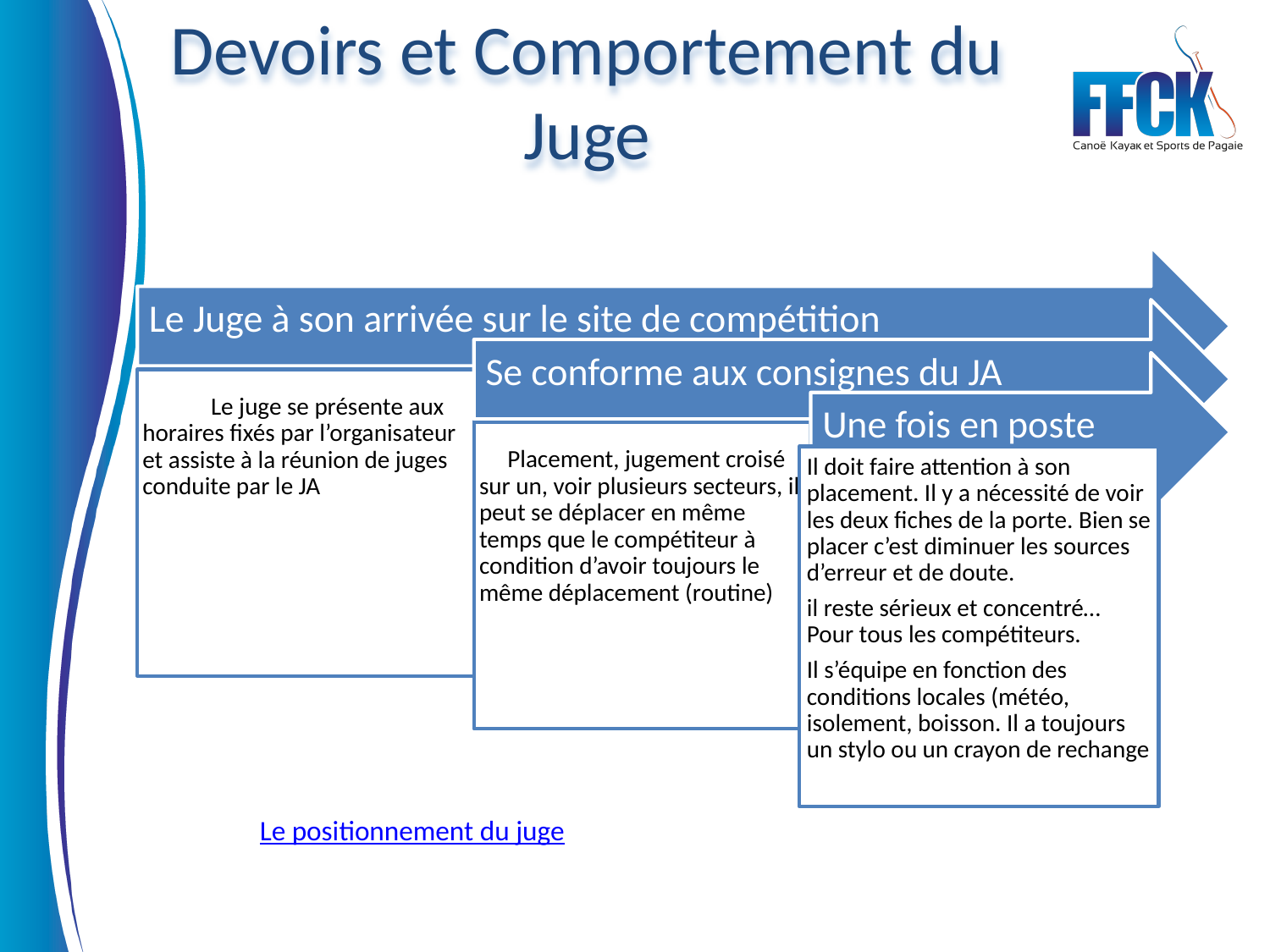

Devoirs et Comportement du Juge

Le Juge à son arrivée sur le site de compétition

Se conforme aux consignes du JA

                                                                                                   Le juge se présente aux horaires fixés par l’organisateur et assiste à la réunion de juges conduite par le JA
Une fois en poste

                                                                                         Placement, jugement croisé sur un, voir plusieurs secteurs, il peut se déplacer en même temps que le compétiteur à condition d’avoir toujours le même déplacement (routine)

Il doit faire attention à son placement. Il y a nécessité de voir les deux fiches de la porte. Bien se placer c’est diminuer les sources d’erreur et de doute.
il reste sérieux et concentré… Pour tous les compétiteurs.
Il s’équipe en fonction des conditions locales (météo, isolement, boisson. Il a toujours un stylo ou un crayon de rechange

Le positionnement du juge